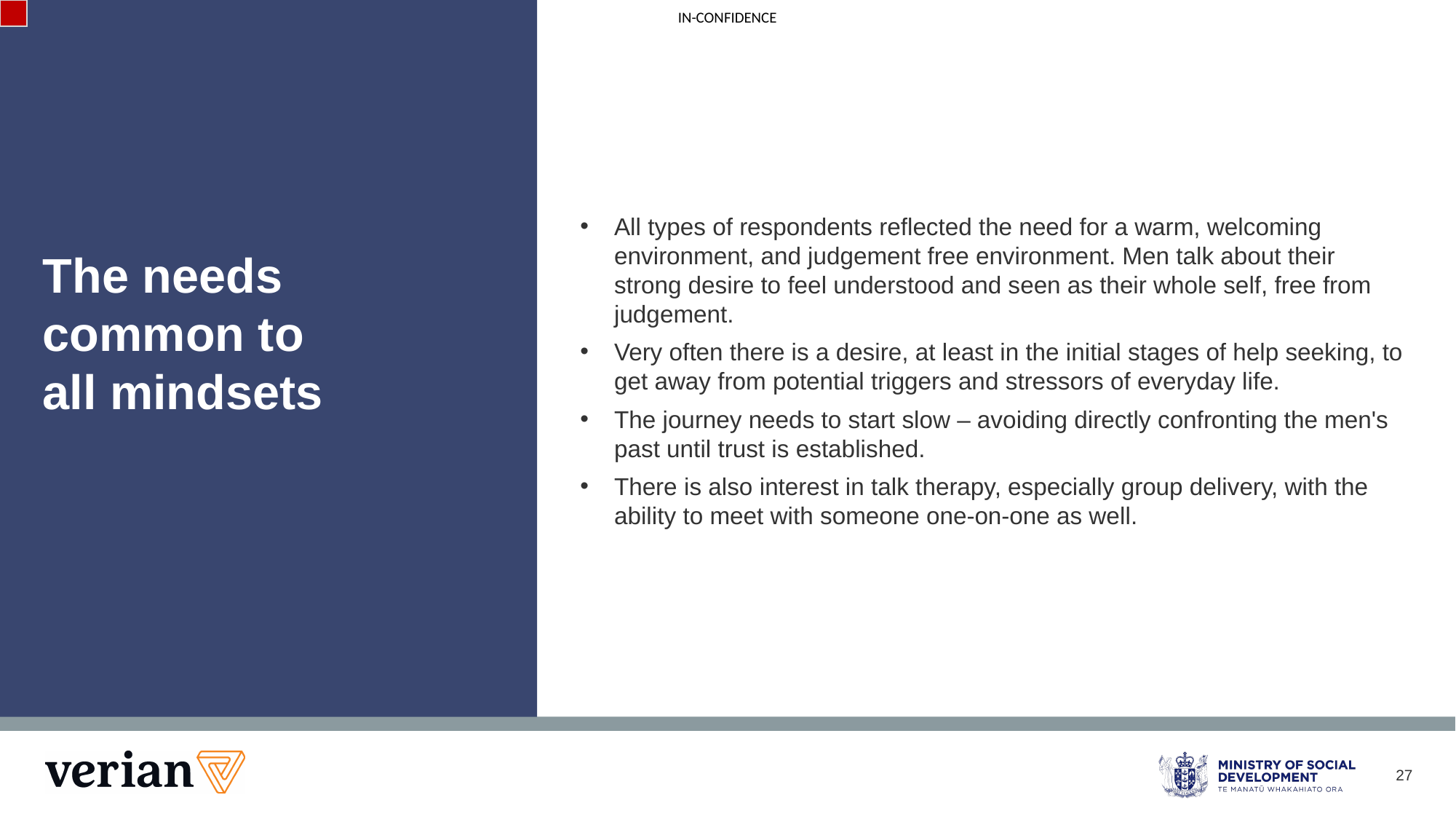

All types of respondents reflected the need for a warm, welcoming environment, and judgement free environment. Men talk about their strong desire to feel understood and seen as their whole self, free from judgement.
Very often there is a desire, at least in the initial stages of help seeking, to get away from potential triggers and stressors of everyday life.
The journey needs to start slow – avoiding directly confronting the men's past until trust is established.
There is also interest in talk therapy, especially group delivery, with the ability to meet with someone one-on-one as well.
# The needs common to all mindsets